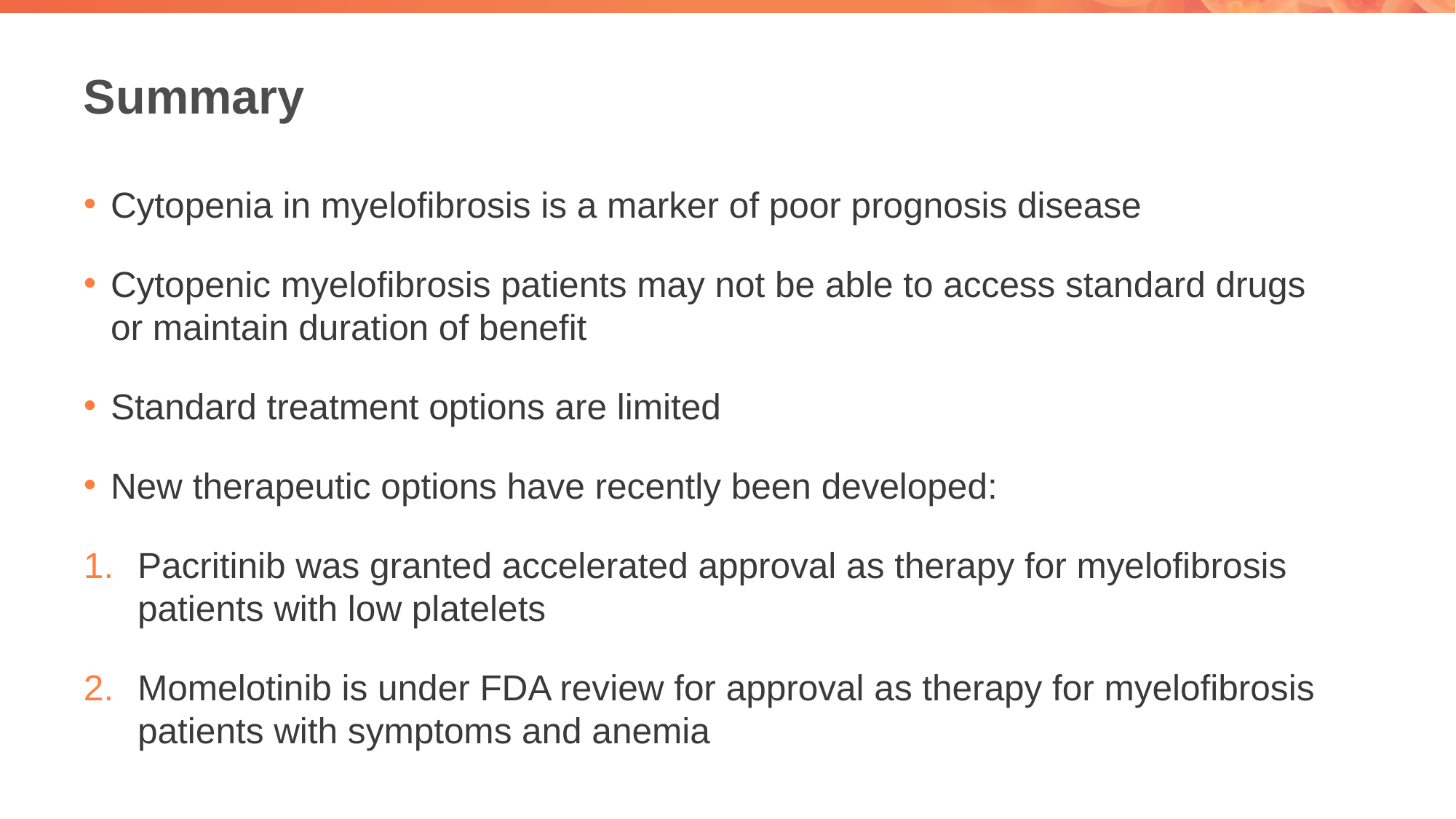

# Summary
Cytopenia in myelofibrosis is a marker of poor prognosis disease
Cytopenic myelofibrosis patients may not be able to access standard drugs or maintain duration of benefit
Standard treatment options are limited
New therapeutic options have recently been developed:
Pacritinib was granted accelerated approval as therapy for myelofibrosis patients with low platelets
Momelotinib is under FDA review for approval as therapy for myelofibrosis patients with symptoms and anemia